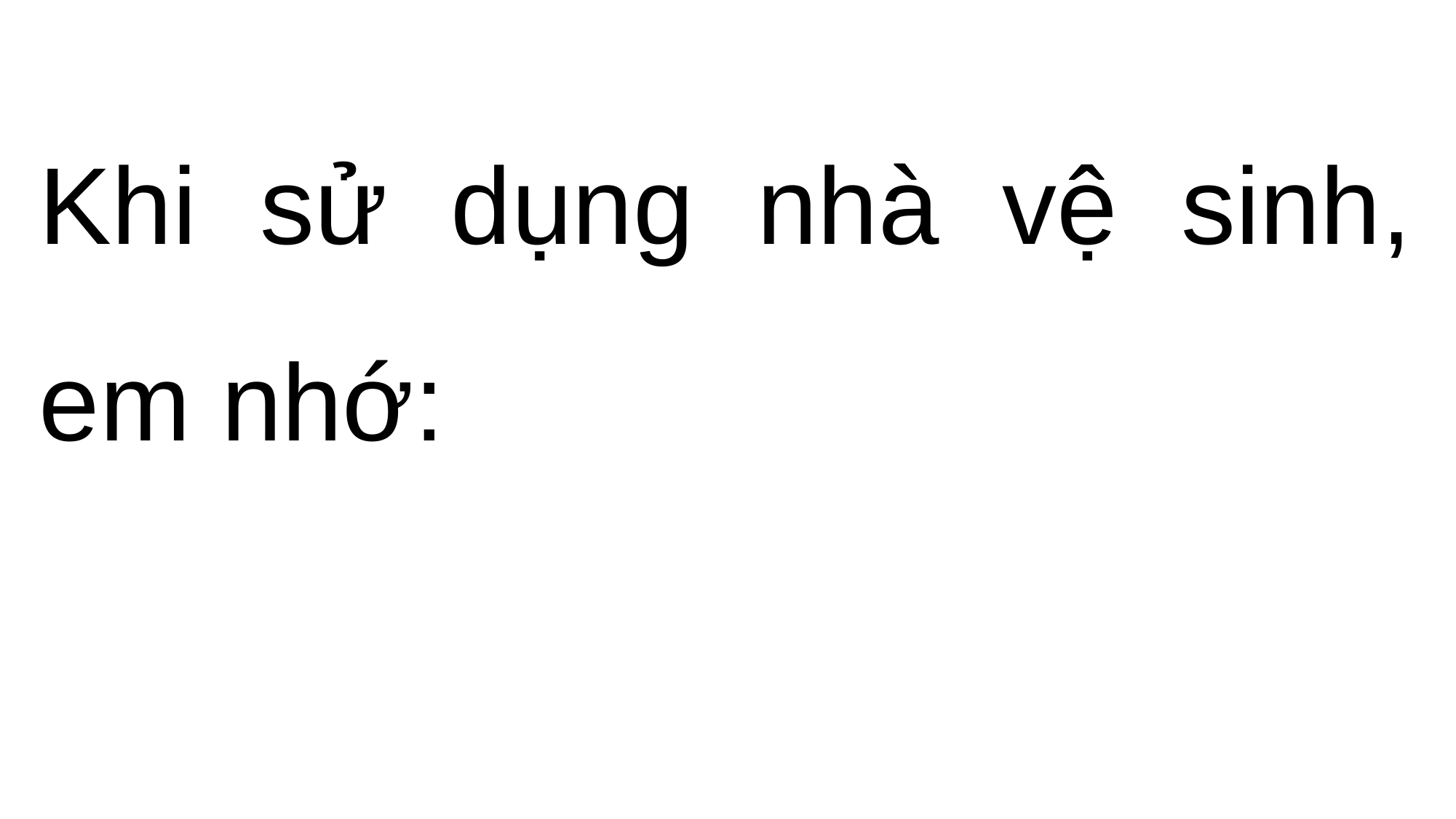

Khi sử dụng nhà vệ sinh, em nhớ: